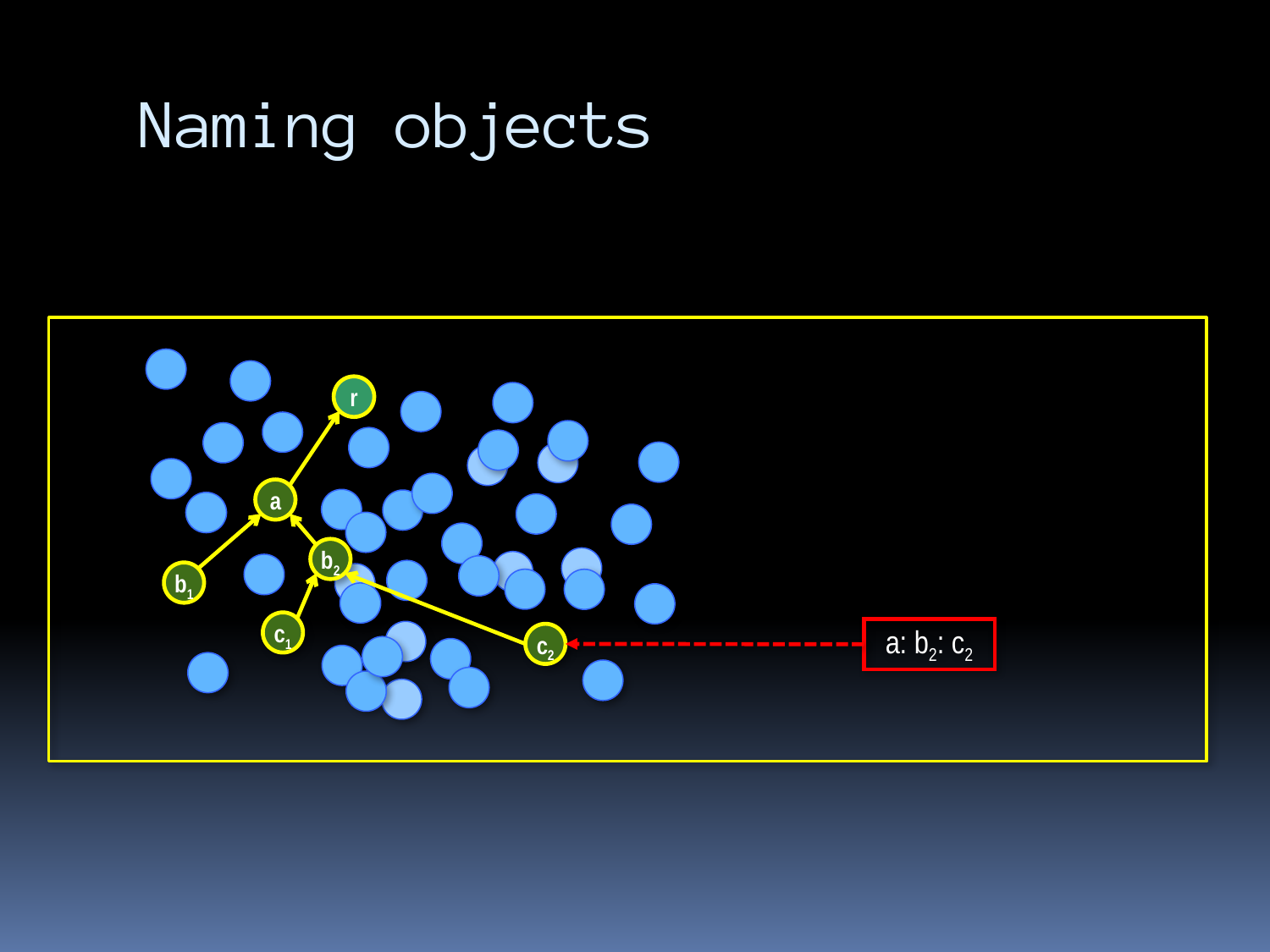

# Naming objects

r

a

b2

b1

c1

a: b2: c2

c2